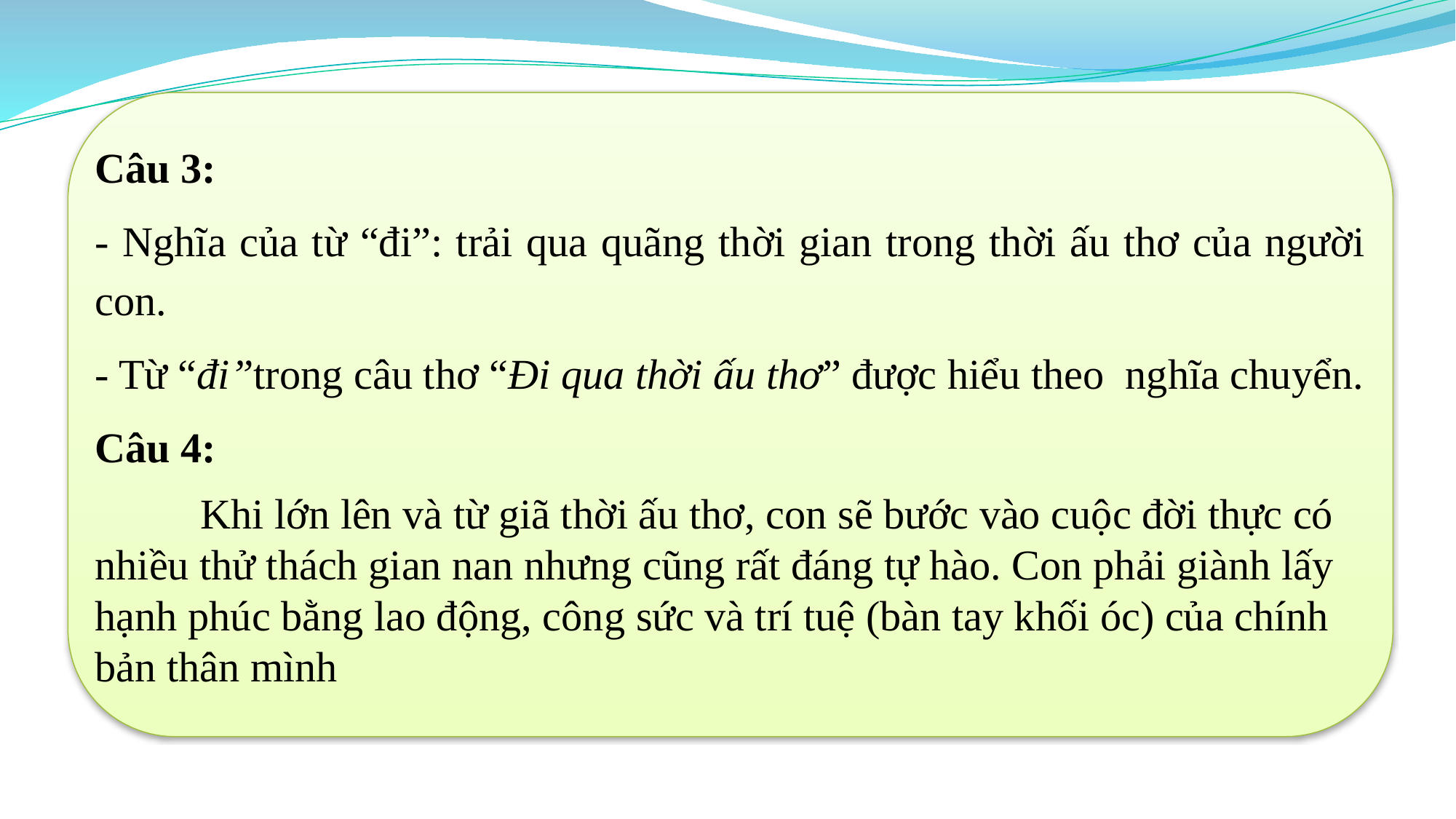

Câu 3:
- Nghĩa của từ “đi”: trải qua quãng thời gian trong thời ấu thơ của người con.
- Từ “đi”trong câu thơ “Đi qua thời ấu thơ” được hiểu theo  nghĩa chuyển.
Câu 4:
          Khi lớn lên và từ giã thời ấu thơ, con sẽ bước vào cuộc đời thực có nhiều thử thách gian nan nhưng cũng rất đáng tự hào. Con phải giành lấy hạnh phúc bằng lao động, công sức và trí tuệ (bàn tay khối óc) của chính bản thân mình